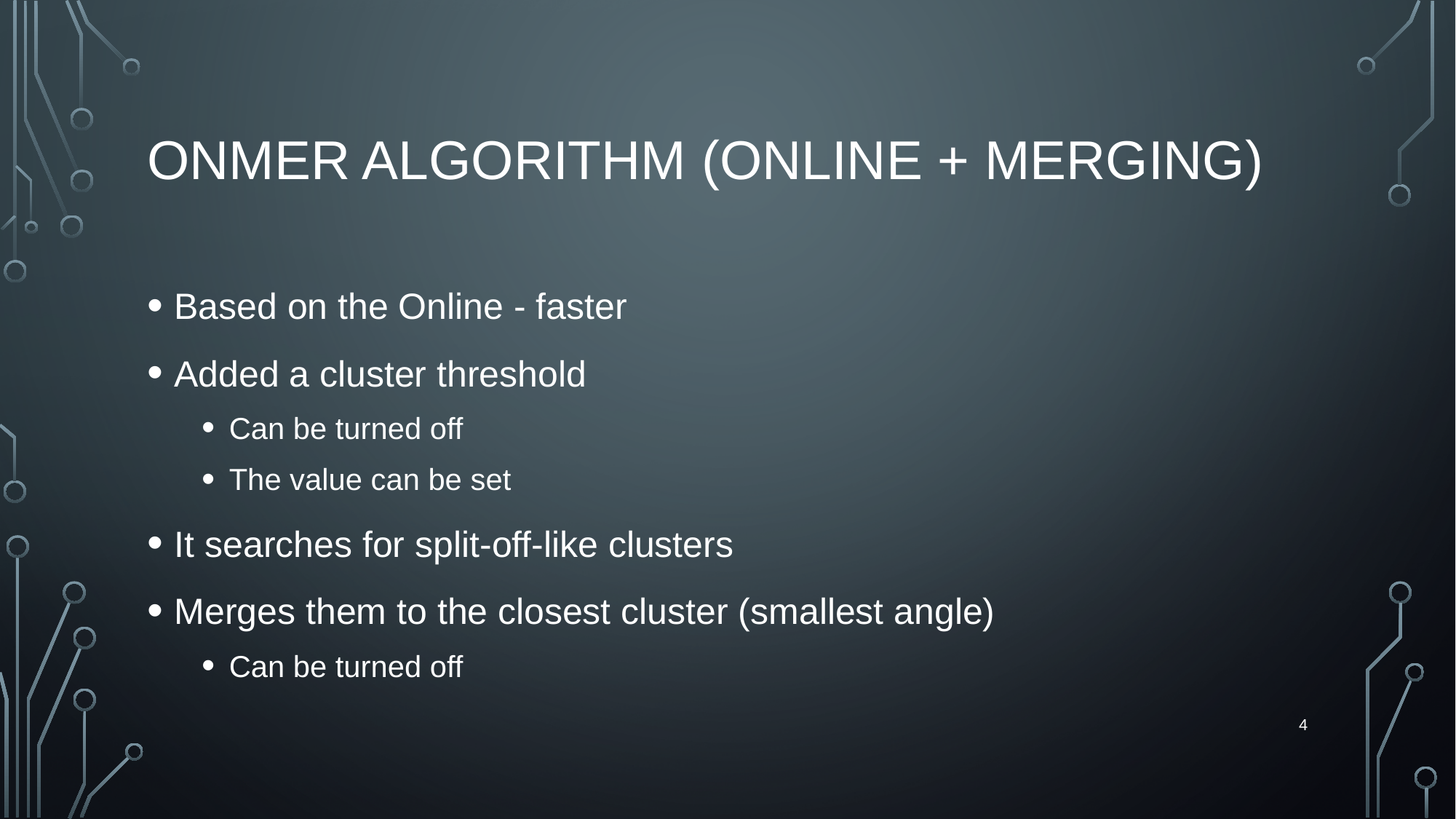

# OnMer algorithm (Online + Merging)
Based on the Online - faster
Added a cluster threshold
Can be turned off
The value can be set
It searches for split-off-like clusters
Merges them to the closest cluster (smallest angle)
Can be turned off
4